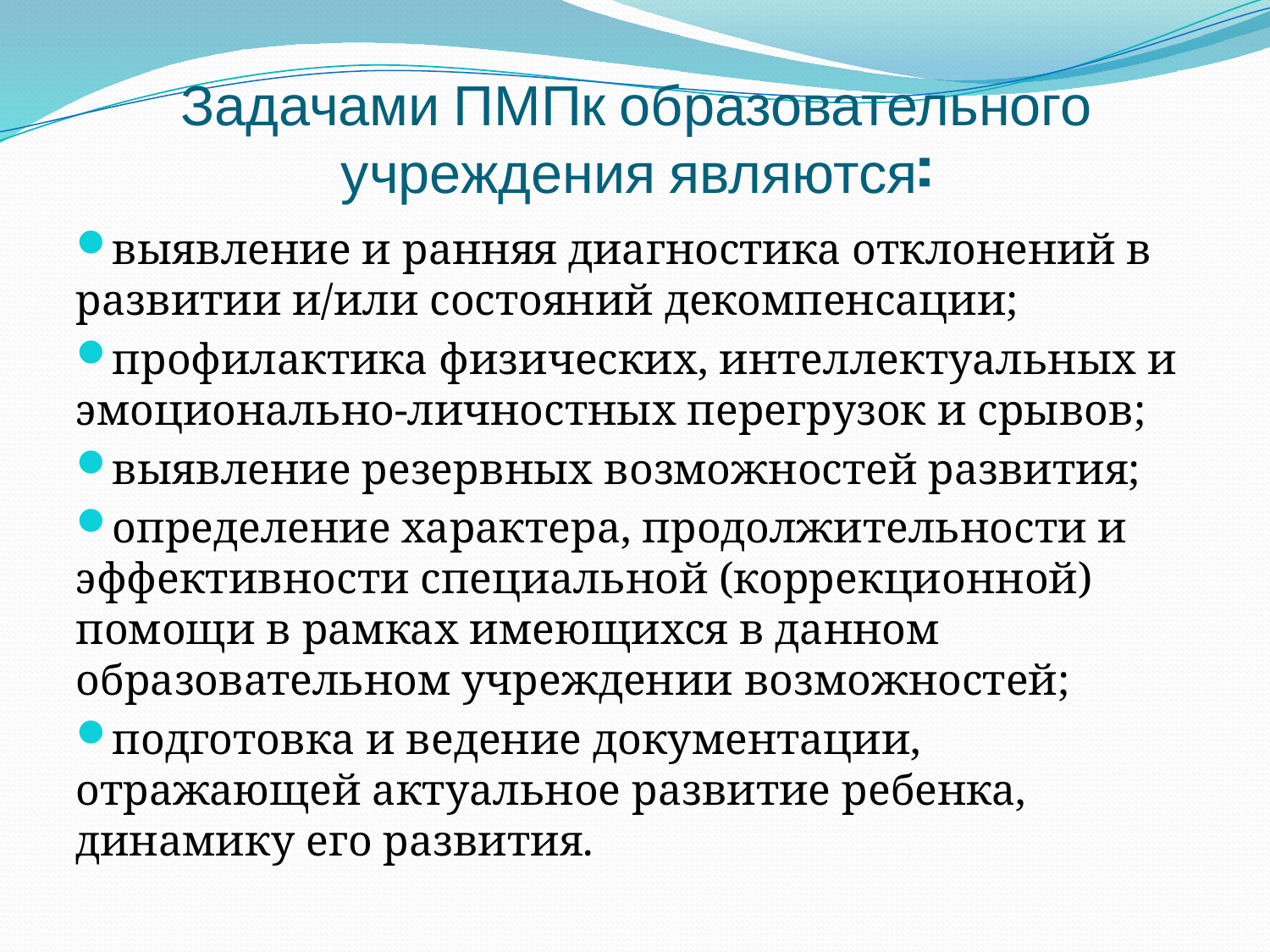

# Задачами ПМПк образовательного учреждения являются:
выявление и ранняя диагностика отклонений в развитии и/или состояний декомпенсации;
профилактика физических, интеллектуальных и эмоционально-личностных перегрузок и срывов;
выявление резервных возможностей развития;
определение характера, продолжительности и эффективности специальной (коррекционной) помощи в рамках имеющихся в данном образовательном учреждении возможностей;
подготовка и ведение документации, отражающей актуальное развитие ребенка, динамику его развития.